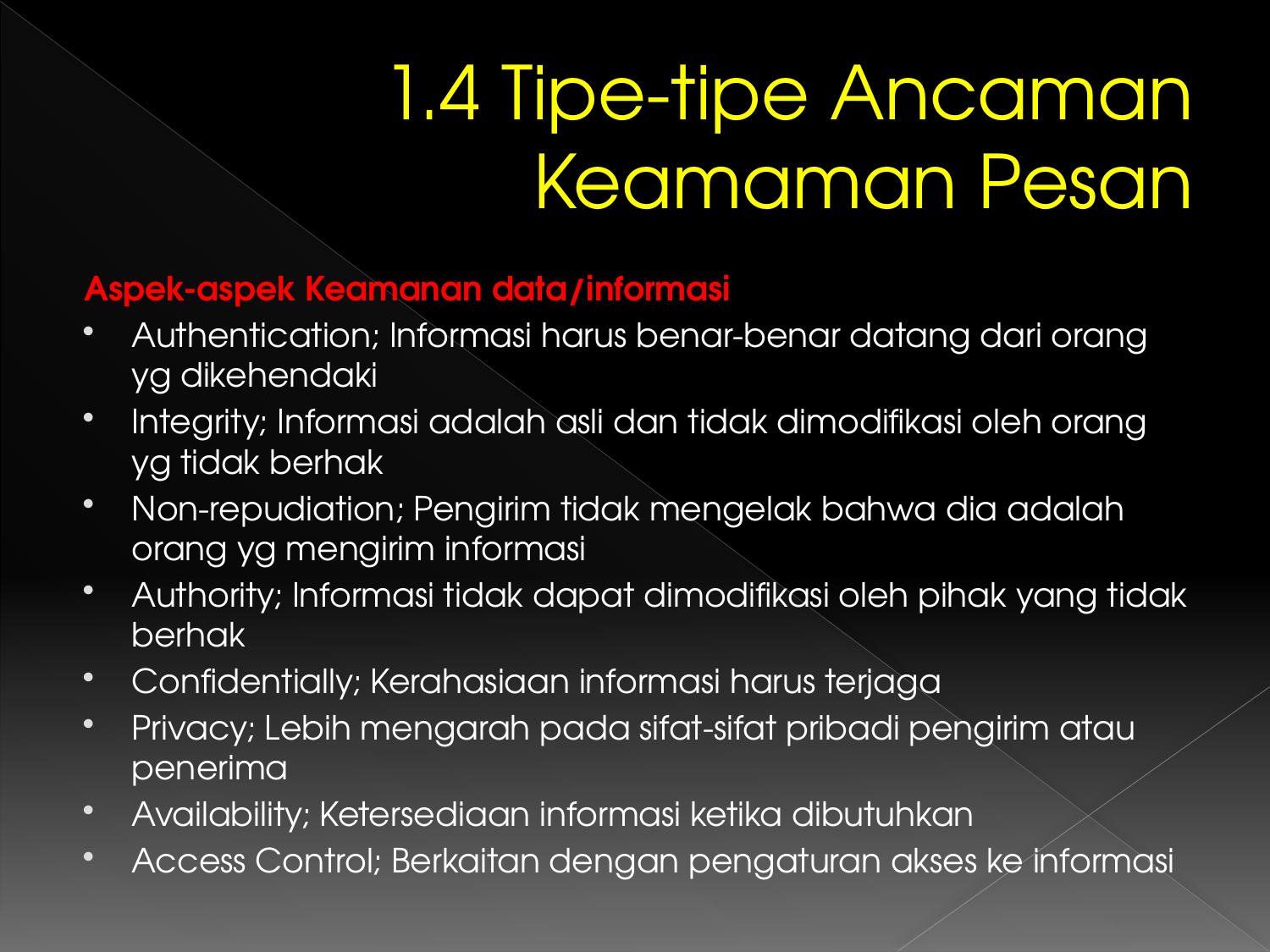

# 1.4 Tipe-tipe Ancaman Keamaman Pesan
Aspek-aspek Keamanan data/informasi
Authentication; Informasi harus benar-benar datang dari orang yg dikehendaki
Integrity; Informasi adalah asli dan tidak dimodifikasi oleh orang yg tidak berhak
Non-repudiation; Pengirim tidak mengelak bahwa dia adalah orang yg mengirim informasi
Authority; Informasi tidak dapat dimodifikasi oleh pihak yang tidak berhak
Confidentially; Kerahasiaan informasi harus terjaga
Privacy; Lebih mengarah pada sifat-sifat pribadi pengirim atau penerima
Availability; Ketersediaan informasi ketika dibutuhkan
Access Control; Berkaitan dengan pengaturan akses ke informasi